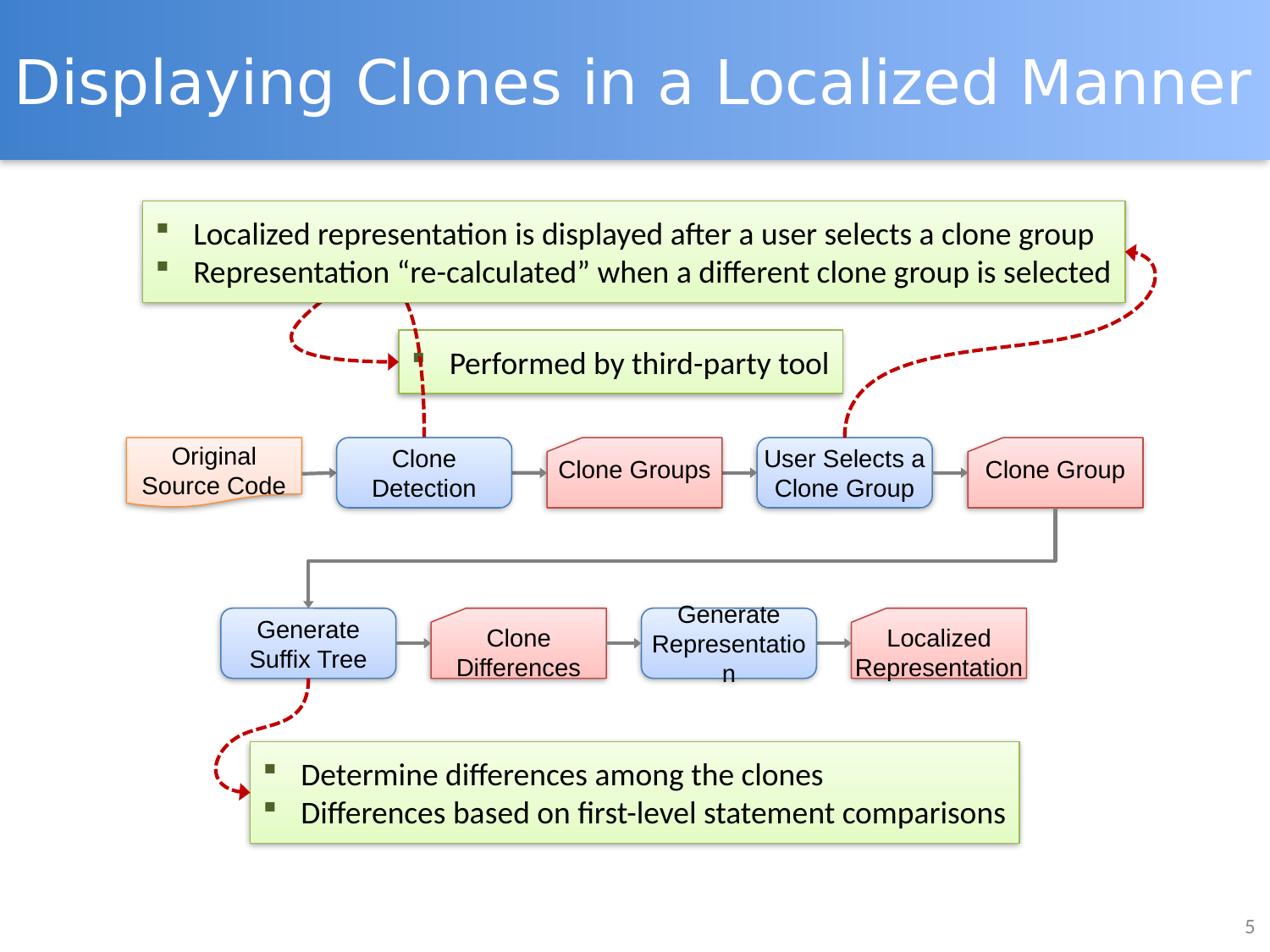

# Displaying Clones in a Localized Manner
Localized representation is displayed after a user selects a clone group
Representation “re-calculated” when a different clone group is selected
Performed by third-party tool
Original Source Code
Clone Groups
Clone Detection
User Selects a Clone Group
Clone Group
Generate
Suffix Tree
Clone Differences
Generate
Representation
Localized Representation
Determine differences among the clones
Differences based on first-level statement comparisons
5